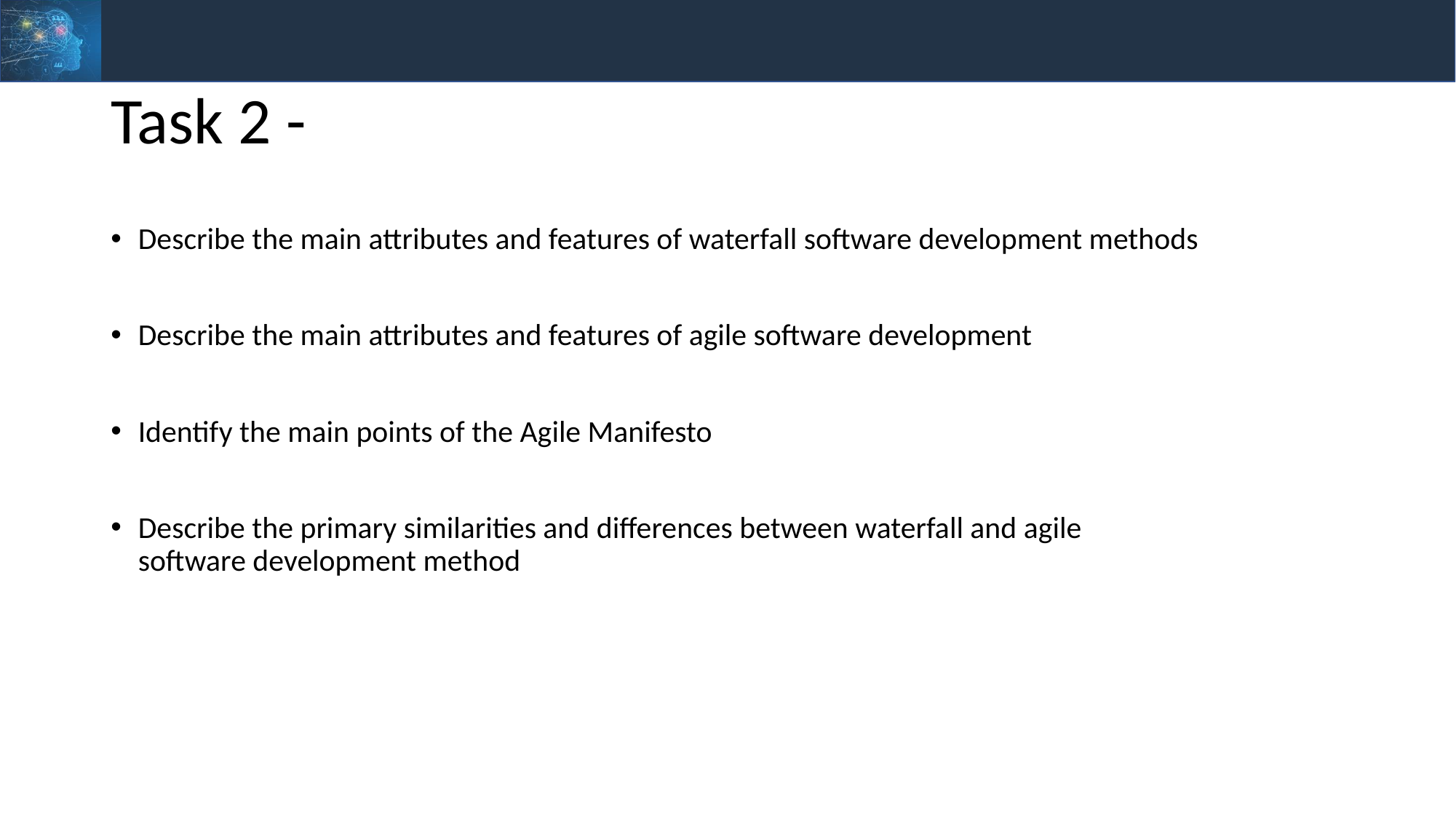

# Task 2 -
Describe the main attributes and features of waterfall software development methods

Describe the main attributes and features of agile software development

Identify the main points of the Agile Manifesto

Describe the primary similarities and differences between waterfall and agile software development method